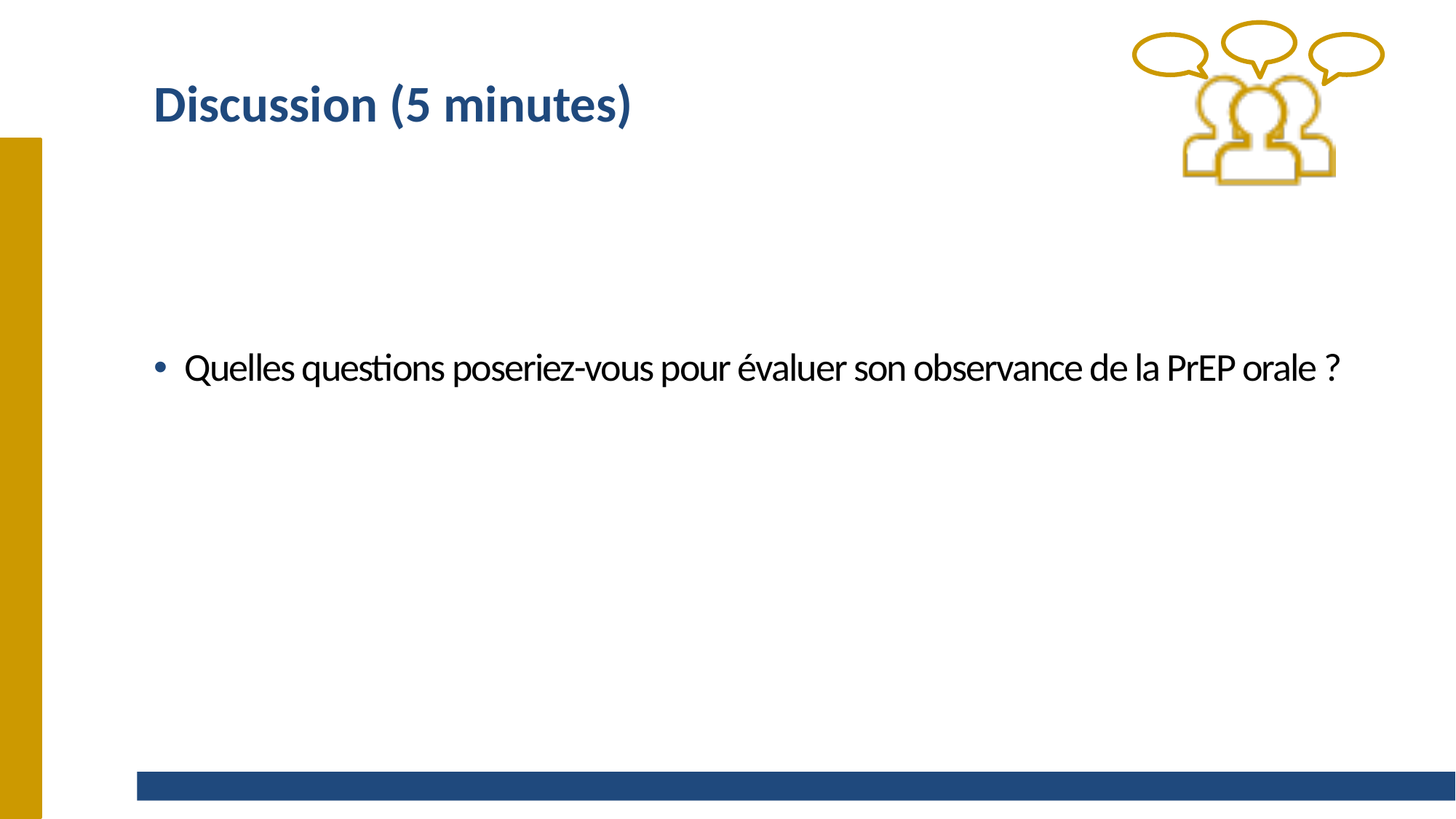

# Discussion (5 minutes)

Quelles questions poseriez-vous pour évaluer son observance de la PrEP orale ?